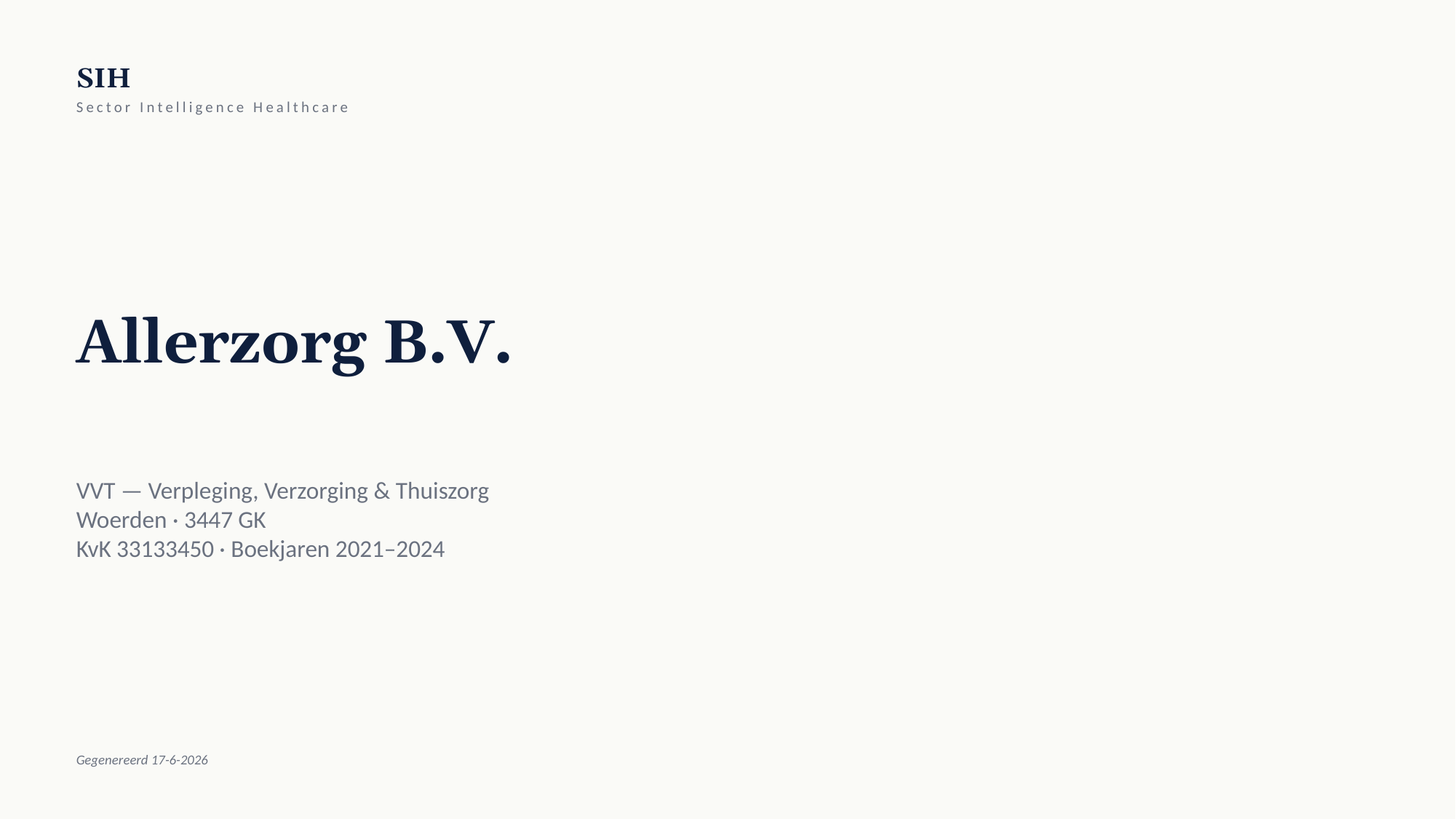

SIH
Sector Intelligence Healthcare
Allerzorg B.V.
VVT — Verpleging, Verzorging & Thuiszorg
Woerden · 3447 GK
KvK 33133450 · Boekjaren 2021–2024
Gegenereerd 17-6-2026